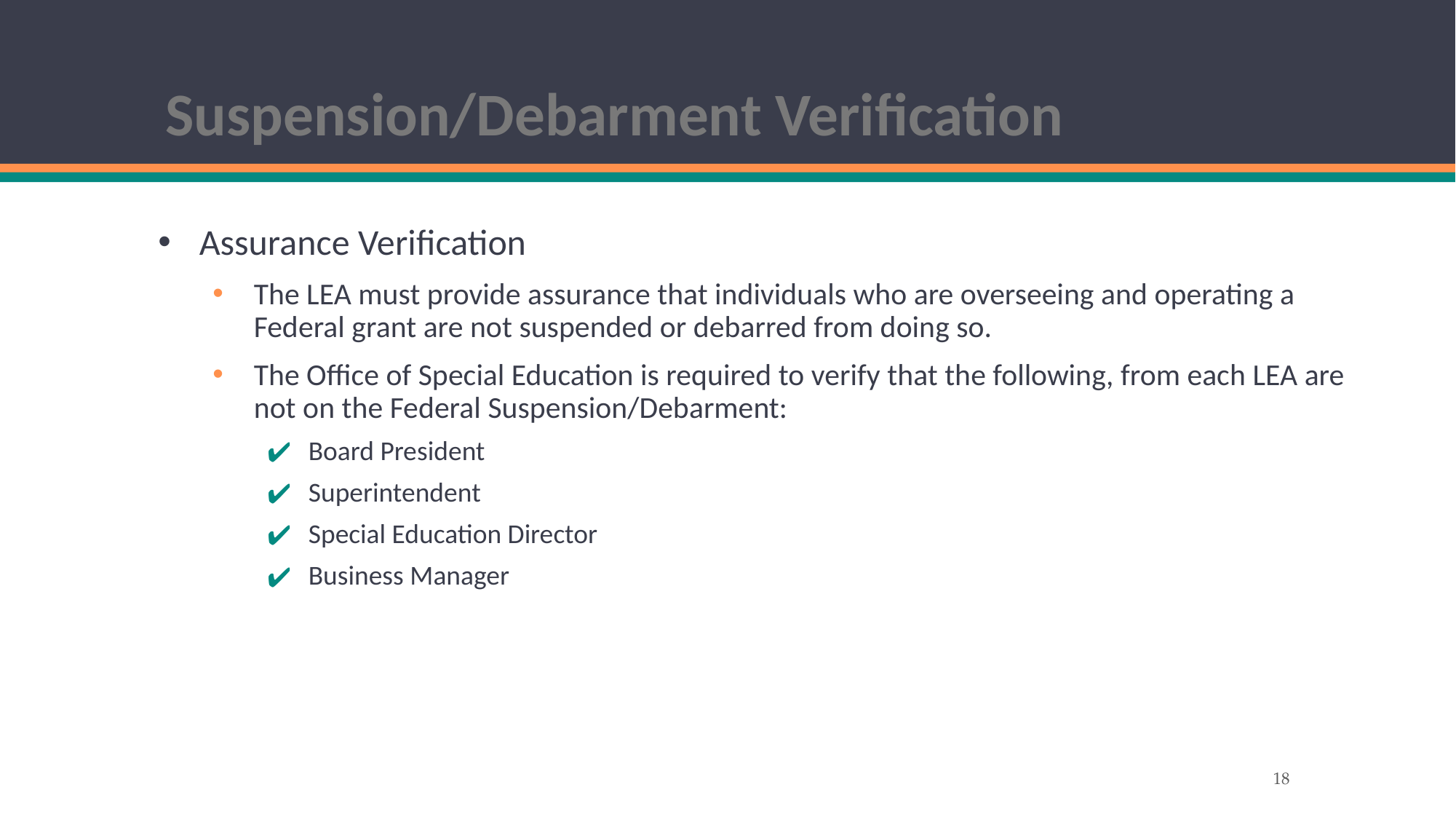

# Suspension/Debarment Verification
Assurance Verification
The LEA must provide assurance that individuals who are overseeing and operating a Federal grant are not suspended or debarred from doing so.
The Office of Special Education is required to verify that the following, from each LEA are not on the Federal Suspension/Debarment:
Board President
Superintendent
Special Education Director
Business Manager
18